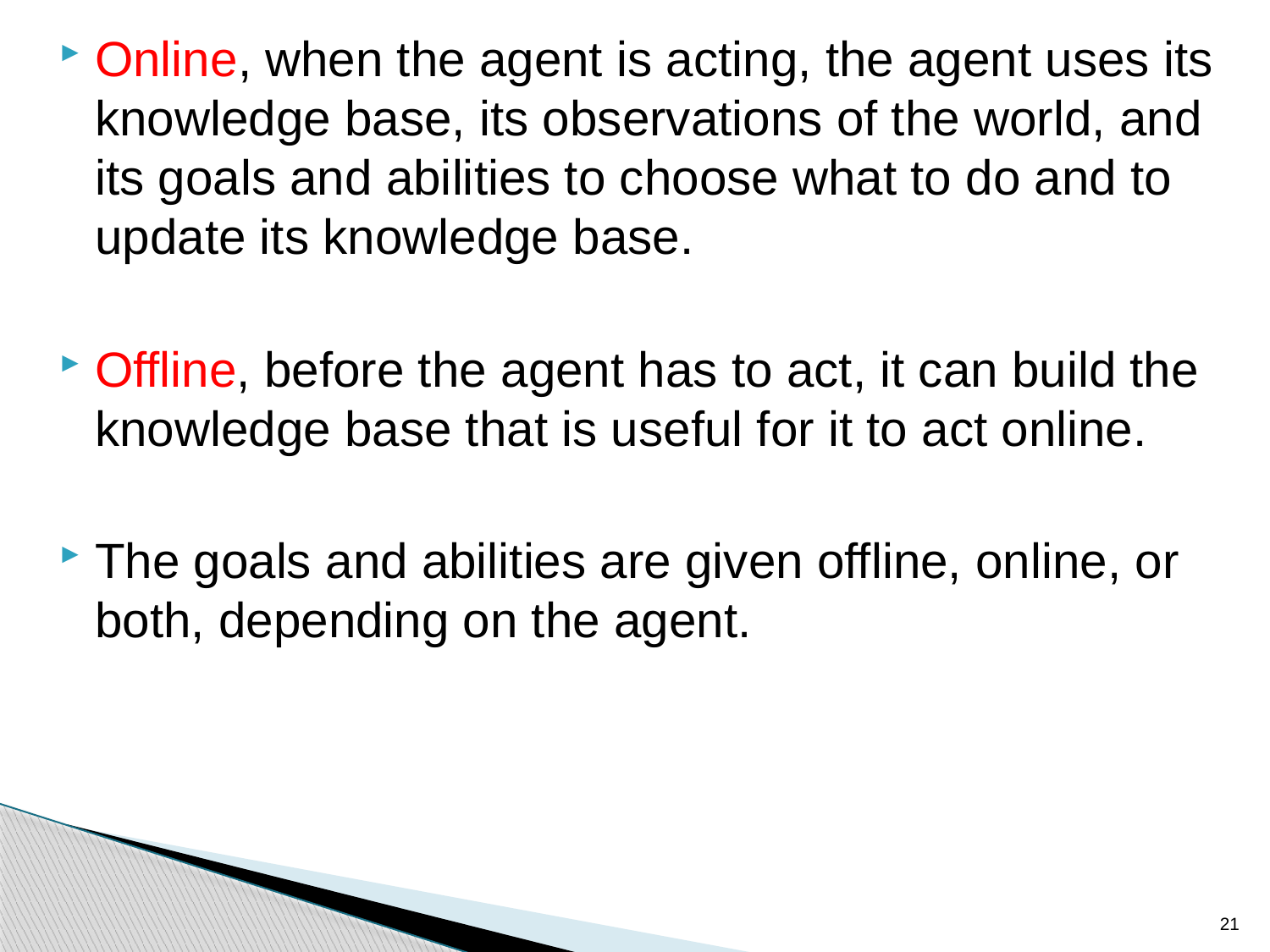

Online, when the agent is acting, the agent uses its knowledge base, its observations of the world, and its goals and abilities to choose what to do and to update its knowledge base.

Offline, before the agent has to act, it can build the knowledge base that is useful for it to act online.

The goals and abilities are given offline, online, or both, depending on the agent.
21